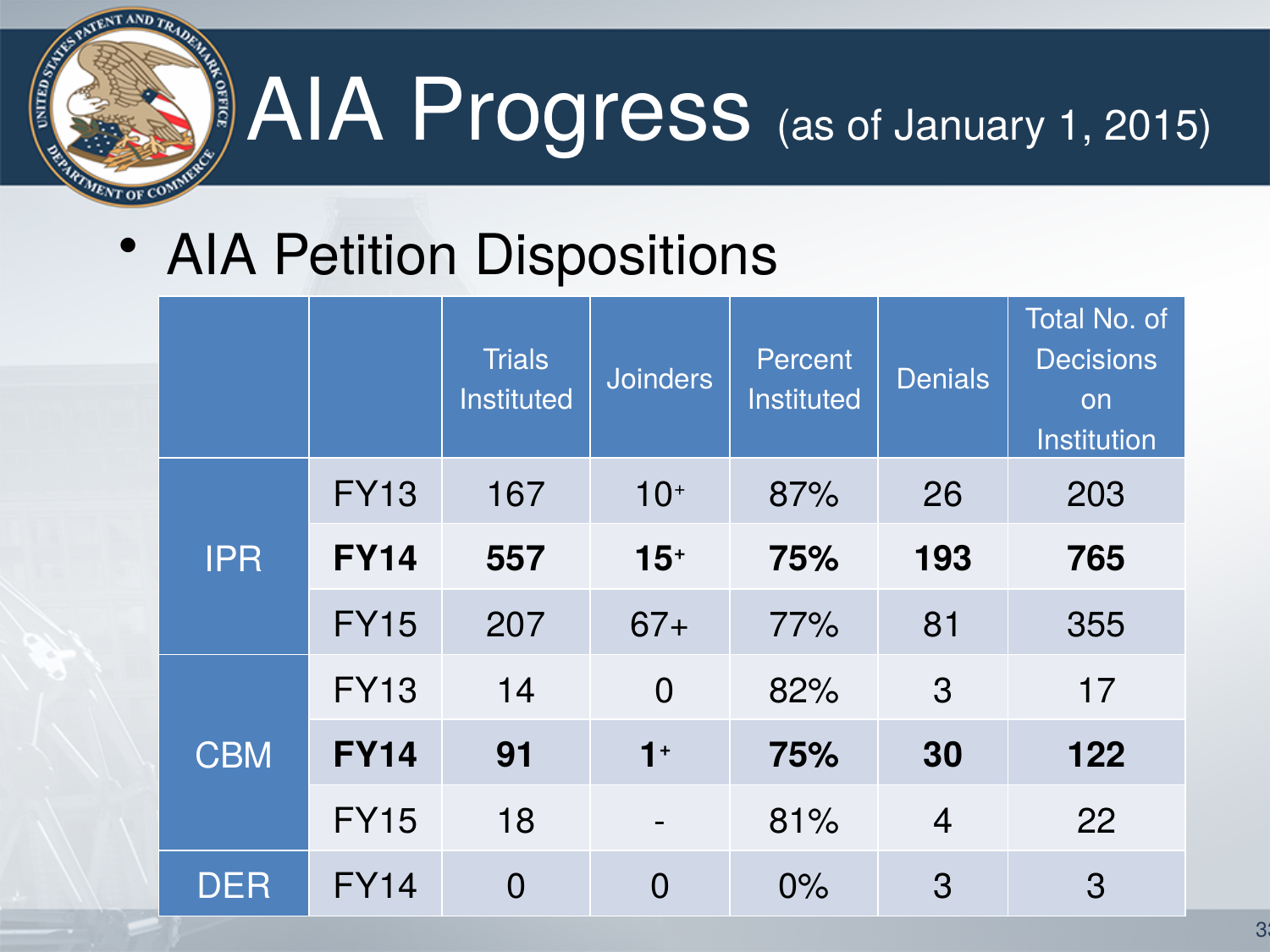

# AIA Progress (as of January 1, 2015)
AIA Petition Dispositions

|  |  | Trials Instituted | Joinders | Percent Instituted | Denials | Total No. of Decisions on Institution |
| --- | --- | --- | --- | --- | --- | --- |
| IPR | FY13 | 167 | 10+ | 87% | 26 | 203 |
|  | FY14 | 557 | 15+ | 75% | 193 | 765 |
|  | FY15 | 207 | 67+ | 77% | 81 | 355 |
| CBM | FY13 | 14 | 0 | 82% | 3 | 17 |
|  | FY14 | 91 | 1+ | 75% | 30 | 122 |
|  | FY15 | 18 | - | 81% | 4 | 22 |
| DER | FY14 | 0 | 0 | 0% | 3 | 3 |
33